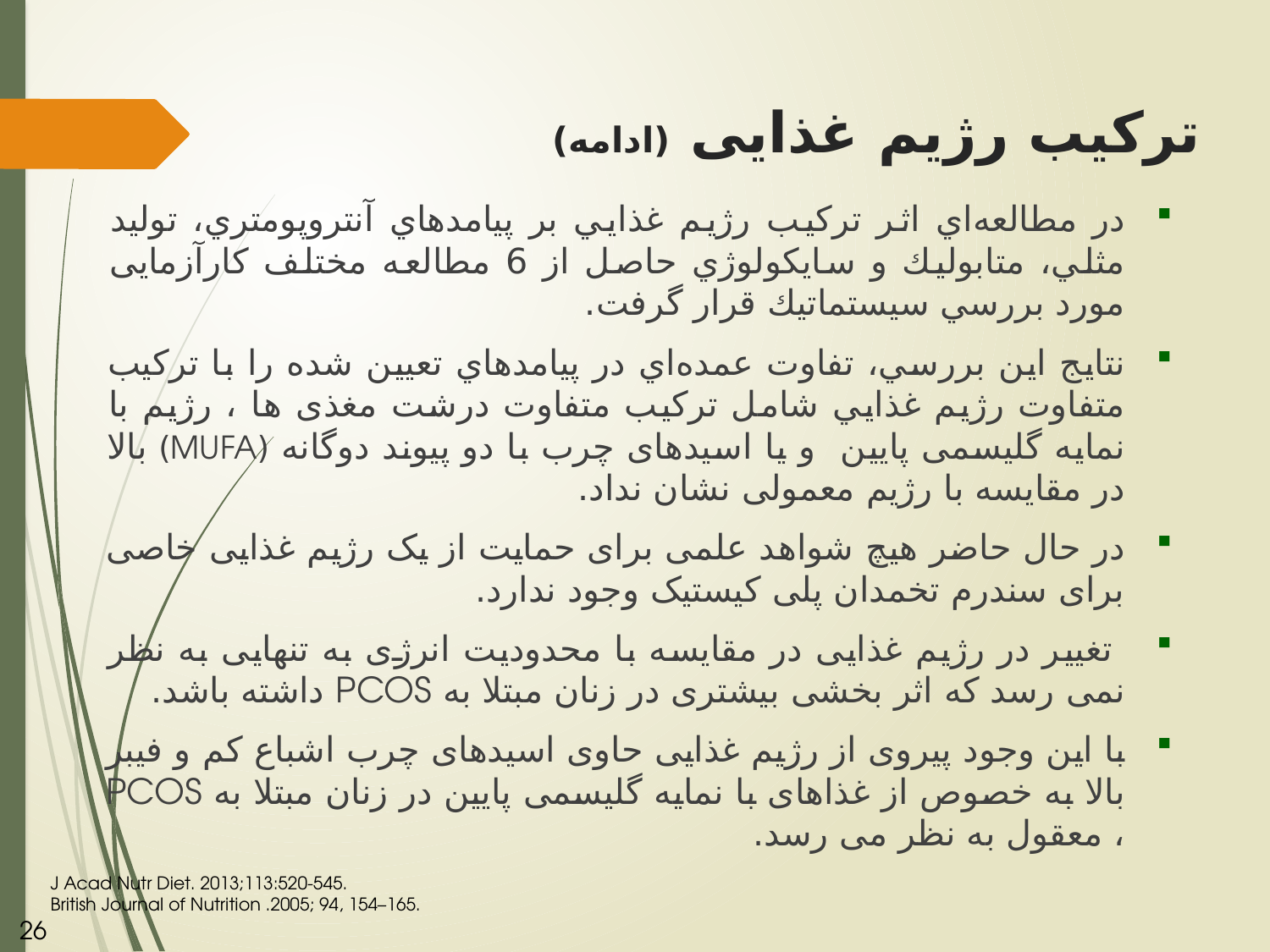

# ترکیب رژیم غذایی (ادامه)
در مطالعه‌اي اثر تركيب رژيم غذايي بر پيامدهاي آنتروپومتري، ‌توليد مثلي،‌ متابوليك و سايكولوژي حاصل از 6 مطالعه مختلف کارآزمایی مورد بررسي سيستماتيك قرار گرفت.
نتايج اين بررسي، تفاوت عمده‌اي در پيامدهاي تعيين شده را با تركيب متفاوت رژيم غذايي شامل ترکیب متفاوت درشت مغذی ها ، رژیم با نمایه گلیسمی پایین  و یا اسیدهای چرب با دو پیوند دوگانه (MUFA) بالا در مقایسه با رژیم معمولی نشان نداد.
در حال حاضر هیچ شواهد علمی برای حمایت از یک رژیم غذایی خاصی برای سندرم تخمدان پلی کیستیک وجود ندارد.
 تغییر در رژیم غذایی در مقایسه با محدودیت انرژی به تنهایی به نظر نمی رسد که اثر بخشی بیشتری در زنان مبتلا به PCOS داشته باشد.
با این وجود پیروی از رژیم غذایی حاوی اسیدهای چرب اشباع کم و فیبر بالا به خصوص از غذاهای با نمایه گلیسمی پایین در زنان مبتلا به PCOS ، معقول به نظر می رسد.

J Acad Nutr Diet. 2013;113:520-545.
British Journal of Nutrition .2005; 94, 154–165.

26